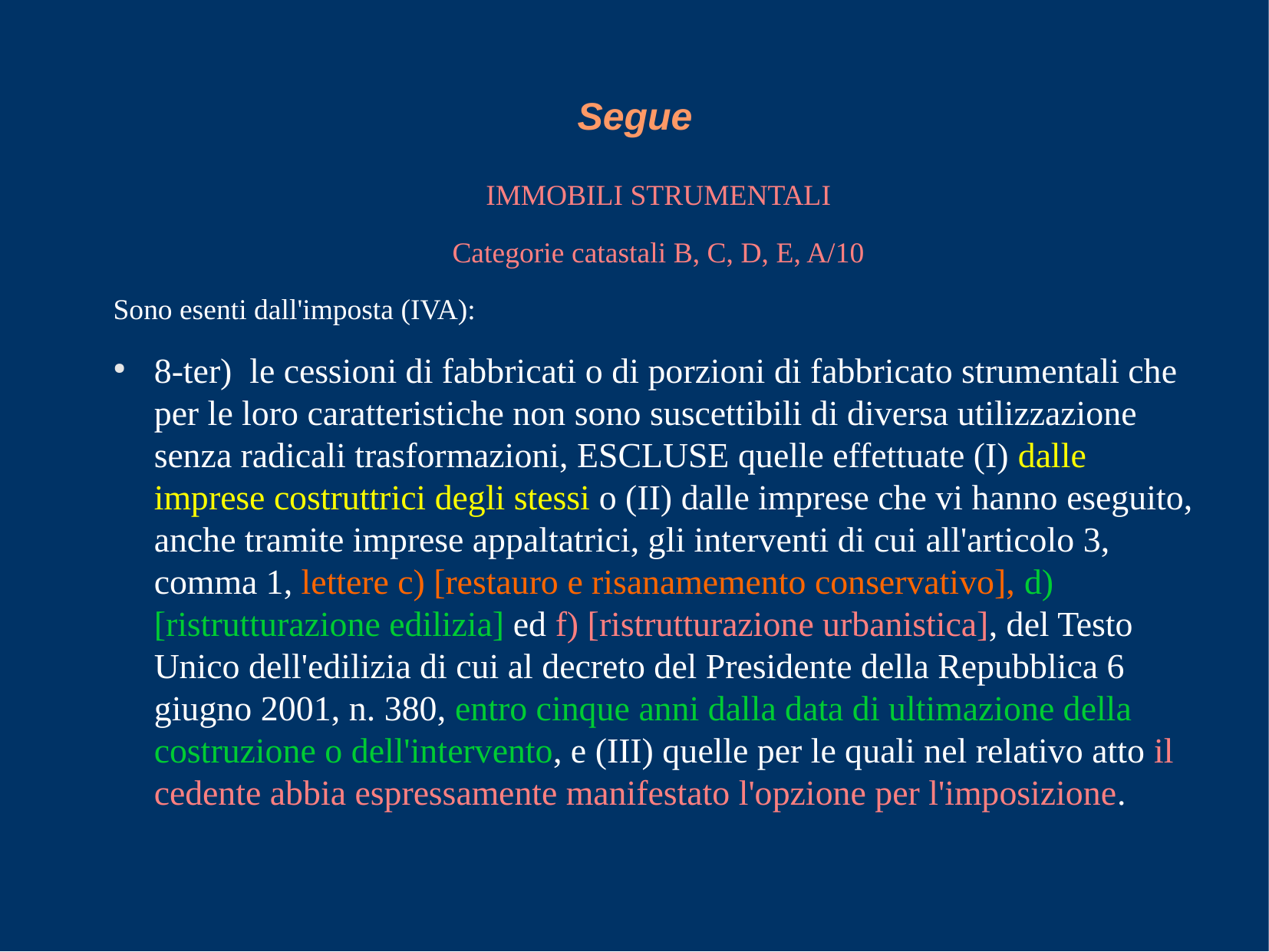

Segue
IMMOBILI STRUMENTALI
Categorie catastali B, C, D, E, A/10
Sono esenti dall'imposta (IVA):
8-ter)  le cessioni di fabbricati o di porzioni di fabbricato strumentali che per le loro caratteristiche non sono suscettibili di diversa utilizzazione senza radicali trasformazioni, ESCLUSE quelle effettuate (I) dalle imprese costruttrici degli stessi o (II) dalle imprese che vi hanno eseguito, anche tramite imprese appaltatrici, gli interventi di cui all'articolo 3, comma 1, lettere c) [restauro e risanamemento conservativo], d) [ristrutturazione edilizia] ed f) [ristrutturazione urbanistica], del Testo Unico dell'edilizia di cui al decreto del Presidente della Repubblica 6 giugno 2001, n. 380, entro cinque anni dalla data di ultimazione della costruzione o dell'intervento, e (III) quelle per le quali nel relativo atto il cedente abbia espressamente manifestato l'opzione per l'imposizione.